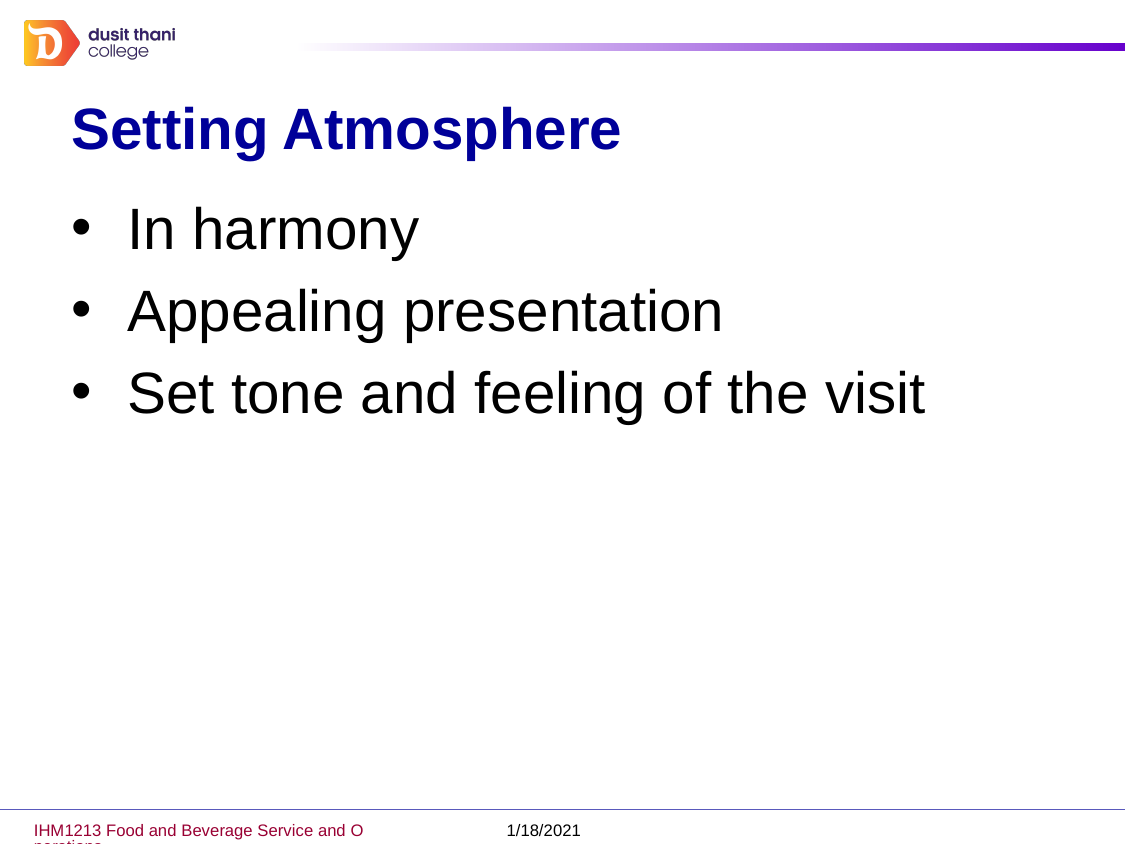

# Setting Atmosphere
In harmony
Appealing presentation
Set tone and feeling of the visit
IHM1213 Food and Beverage Service and Operations
1/18/2021